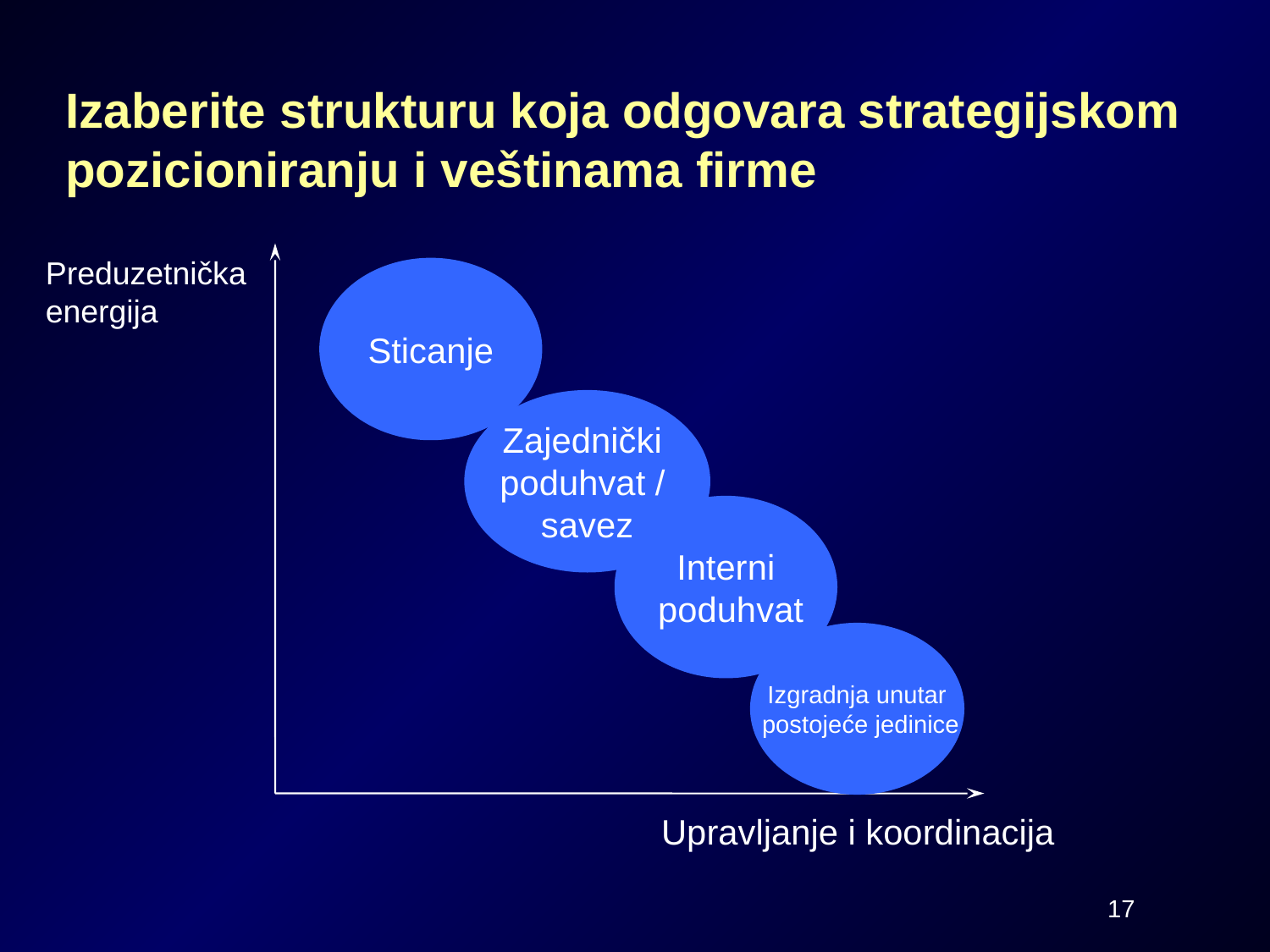

# Izaberite strukturu koja odgovara strategijskom pozicioniranju i veštinama firme

Preduzetnička
energija
Sticanje
Zajednički
poduhvat /
savez
Interni
 poduhvat
Izgradnja unutar
 postojeće jedinice
Upravljanje i koordinacija
17